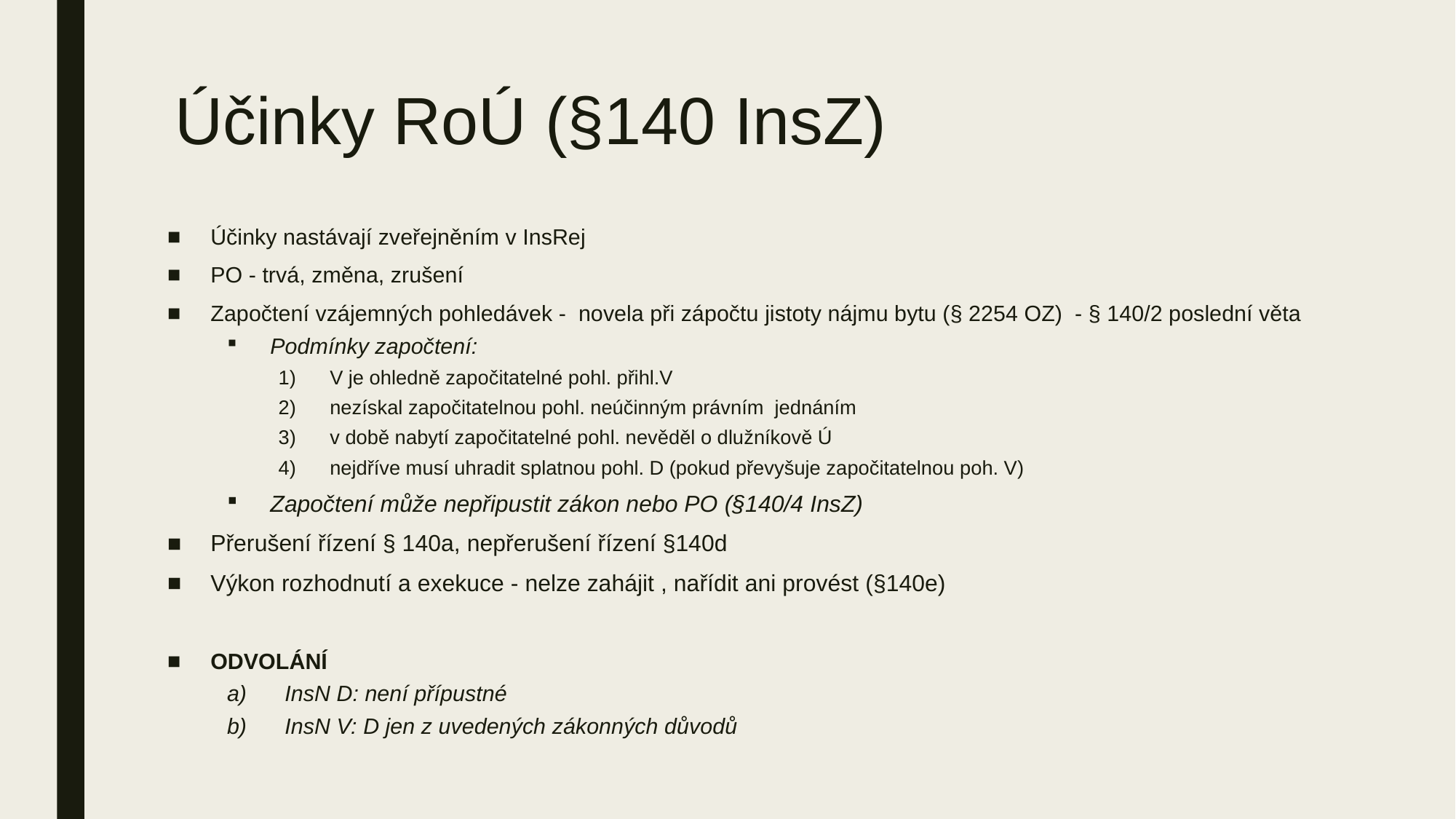

# Účinky RoÚ (§140 InsZ)
Účinky nastávají zveřejněním v InsRej
PO - trvá, změna, zrušení
Započtení vzájemných pohledávek -  novela při zápočtu jistoty nájmu bytu (§ 2254 OZ)  - § 140/2 poslední věta
Podmínky započtení:
V je ohledně započitatelné pohl. přihl.V
nezískal započitatelnou pohl. neúčinným právním  jednáním
v době nabytí započitatelné pohl. nevěděl o dlužníkově Ú
nejdříve musí uhradit splatnou pohl. D (pokud převyšuje započitatelnou poh. V)
Započtení může nepřipustit zákon nebo PO (§140/4 InsZ)
Přerušení řízení § 140a, nepřerušení řízení §140d
Výkon rozhodnutí a exekuce - nelze zahájit , nařídit ani provést (§140e)

ODVOLÁNÍ
InsN D: není přípustné
InsN V: D jen z uvedených zákonných důvodů